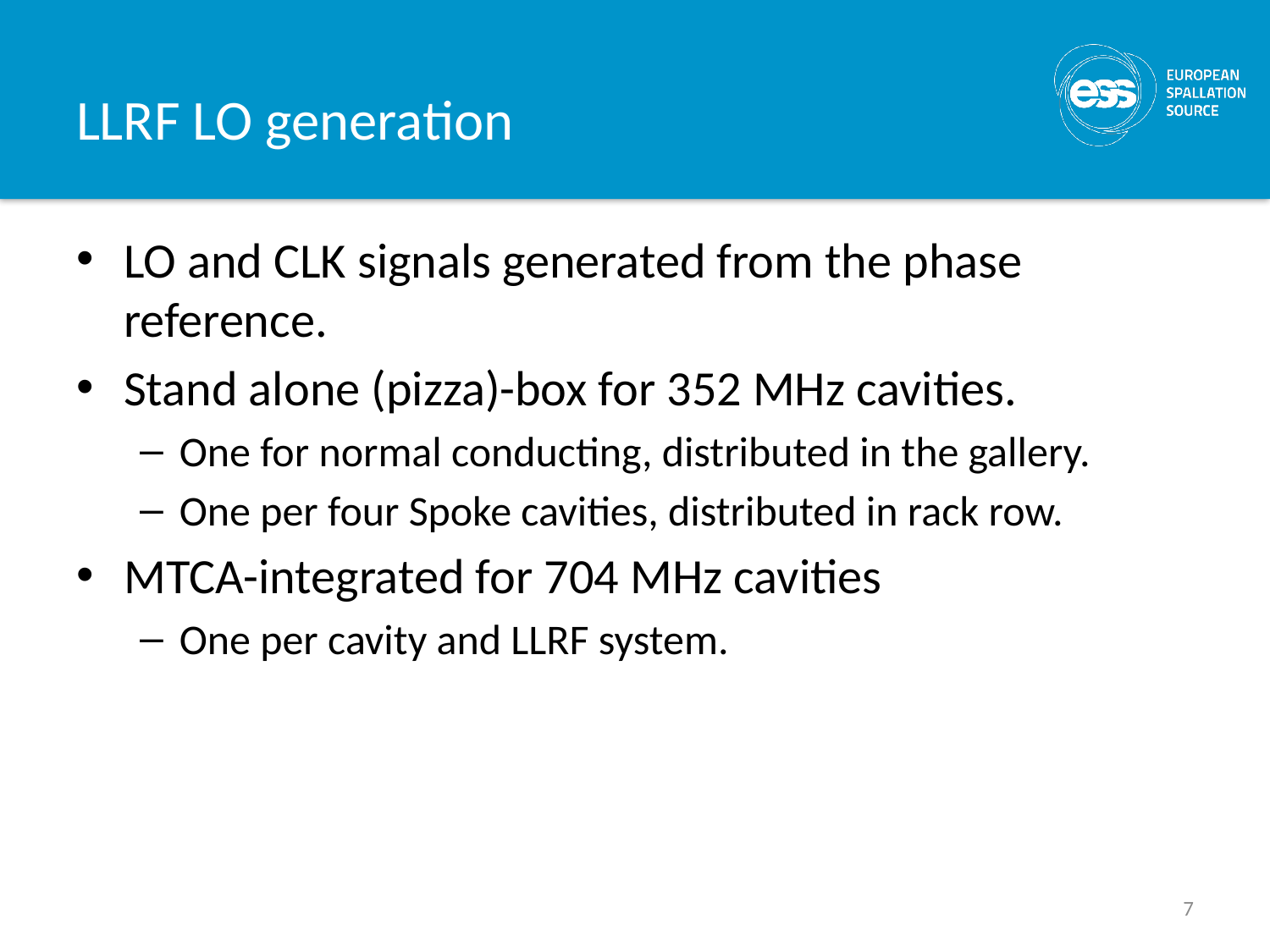

# LLRF LO generation
LO and CLK signals generated from the phase reference.
Stand alone (pizza)-box for 352 MHz cavities.
One for normal conducting, distributed in the gallery.
One per four Spoke cavities, distributed in rack row.
MTCA-integrated for 704 MHz cavities
One per cavity and LLRF system.
7